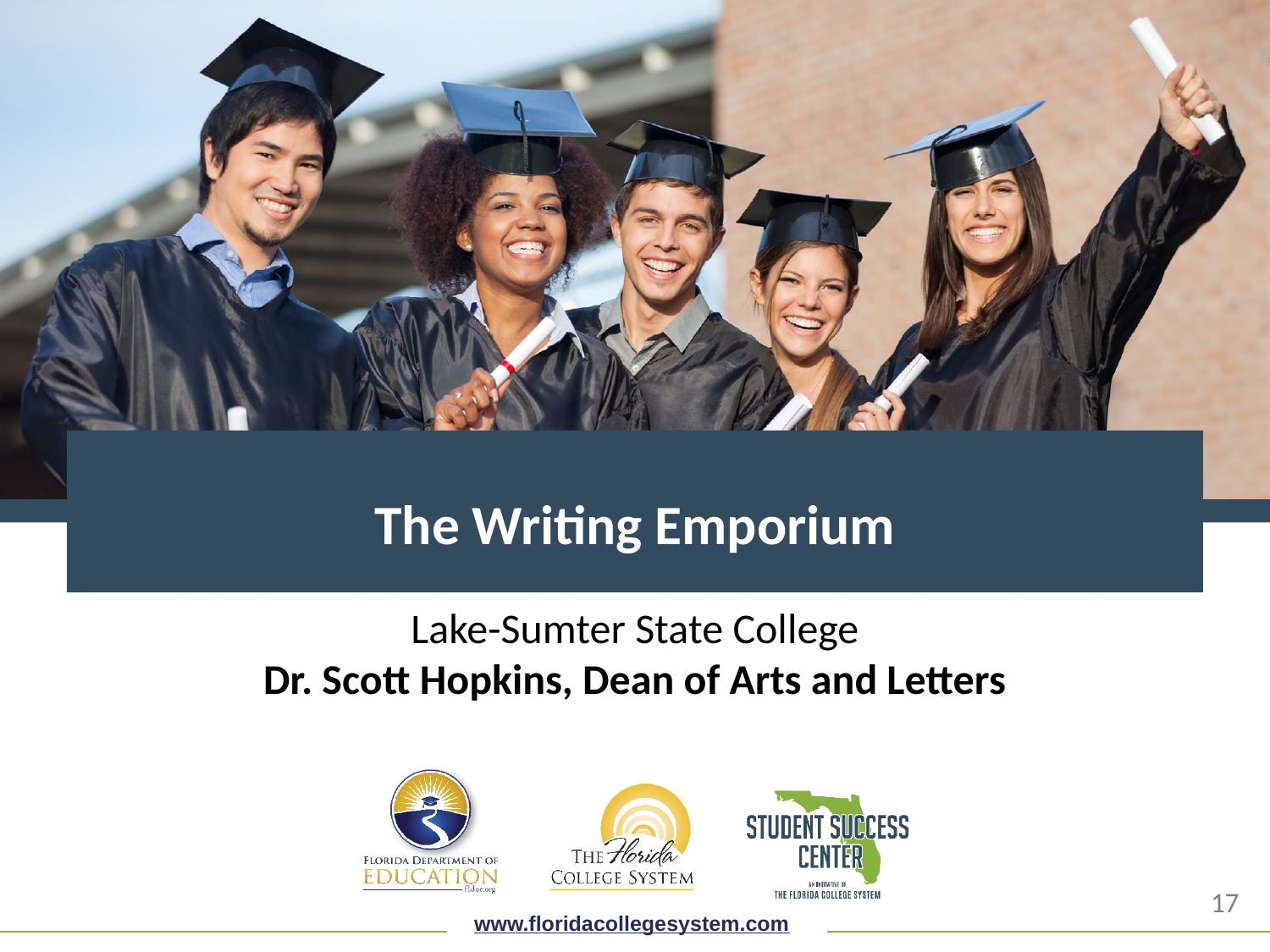

# The Writing Emporium
Lake-Sumter State College
Dr. Scott Hopkins, Dean of Arts and Letters